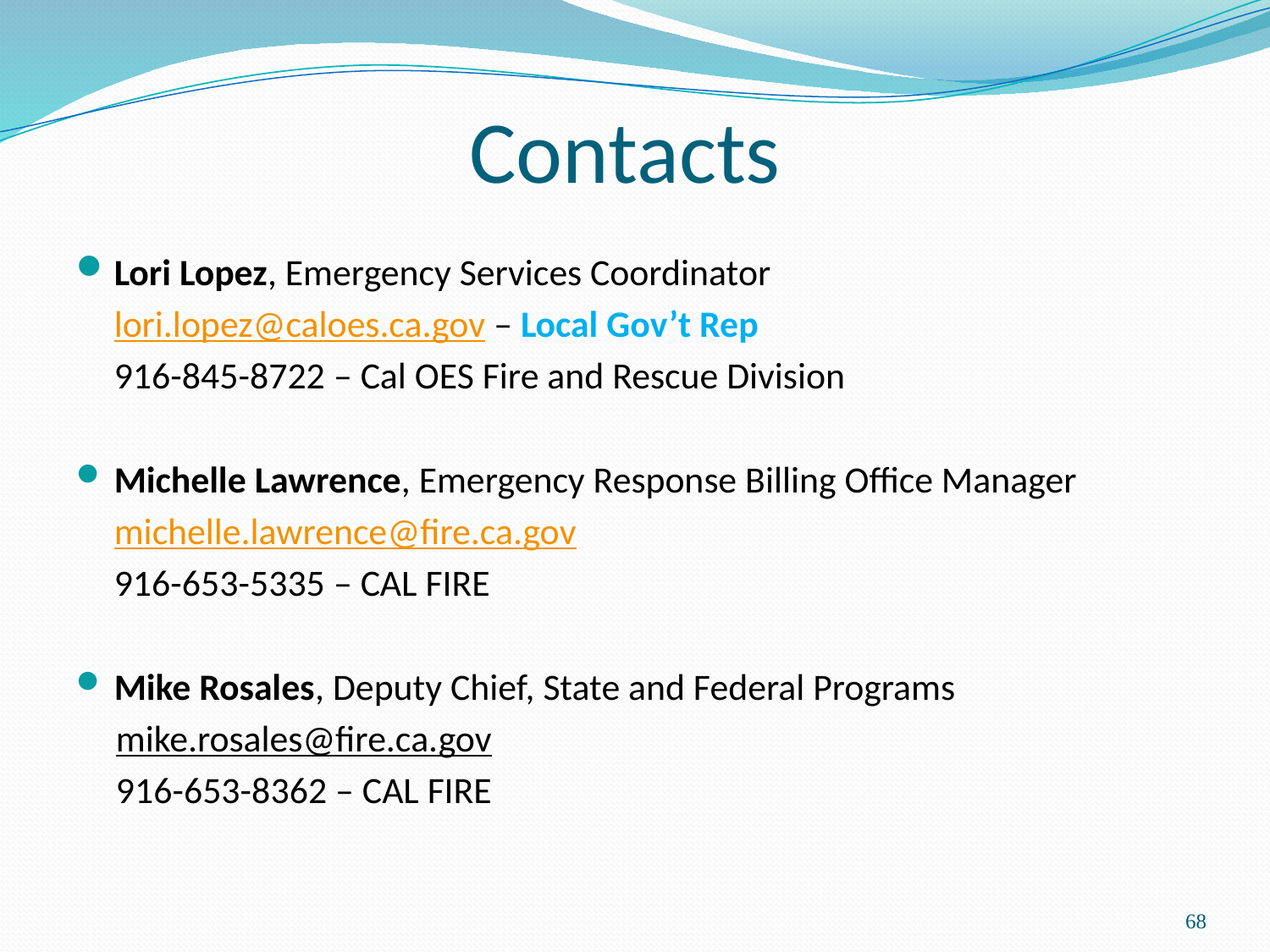

# Contacts

Lori Lopez, Emergency Services Coordinator
	lori.lopez@caloes.ca.gov – Local Gov’t Rep
	916-845-8722 – Cal OES Fire and Rescue Division

Michelle Lawrence, Emergency Response Billing Office Manager
	michelle.lawrence@fire.ca.gov
	916-653-5335 – CAL FIRE

Mike Rosales, Deputy Chief, State and Federal Programs
mike.rosales@fire.ca.gov
916-653-8362 – CAL FIRE

68